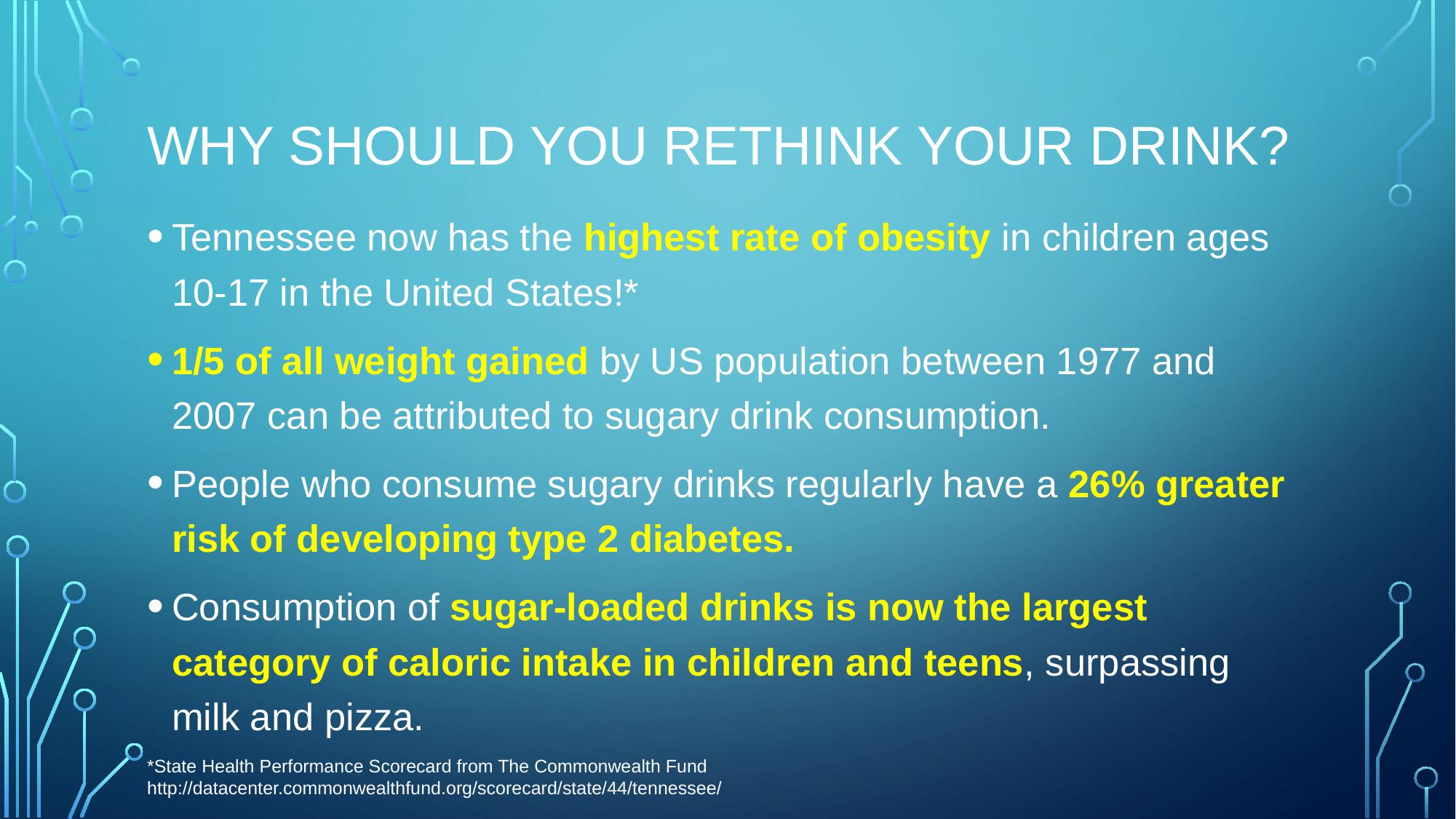

# Why should You rethink your drink?
Tennessee now has the highest rate of obesity in children ages 10-17 in the United States!*
1/5 of all weight gained by US population between 1977 and 2007 can be attributed to sugary drink consumption.
People who consume sugary drinks regularly have a 26% greater risk of developing type 2 diabetes.
Consumption of sugar-loaded drinks is now the largest category of caloric intake in children and teens, surpassing milk and pizza.

*State Health Performance Scorecard from The Commonwealth Fund http://datacenter.commonwealthfund.org/scorecard/state/44/tennessee/